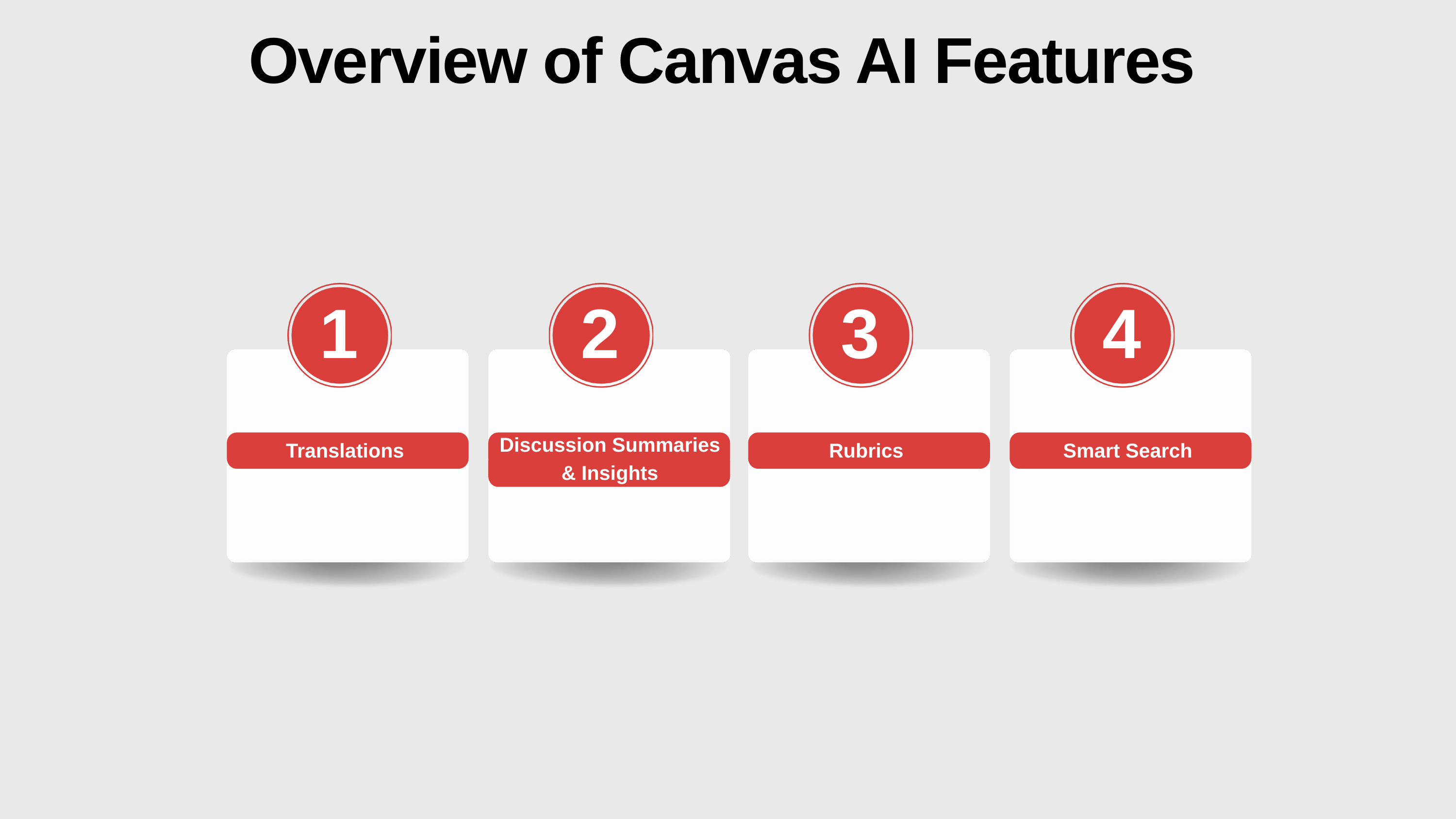

Overview of Canvas AI Features
1
2
3
4

Translations

Rubrics

Smart Search

Discussion Summaries
& Insights